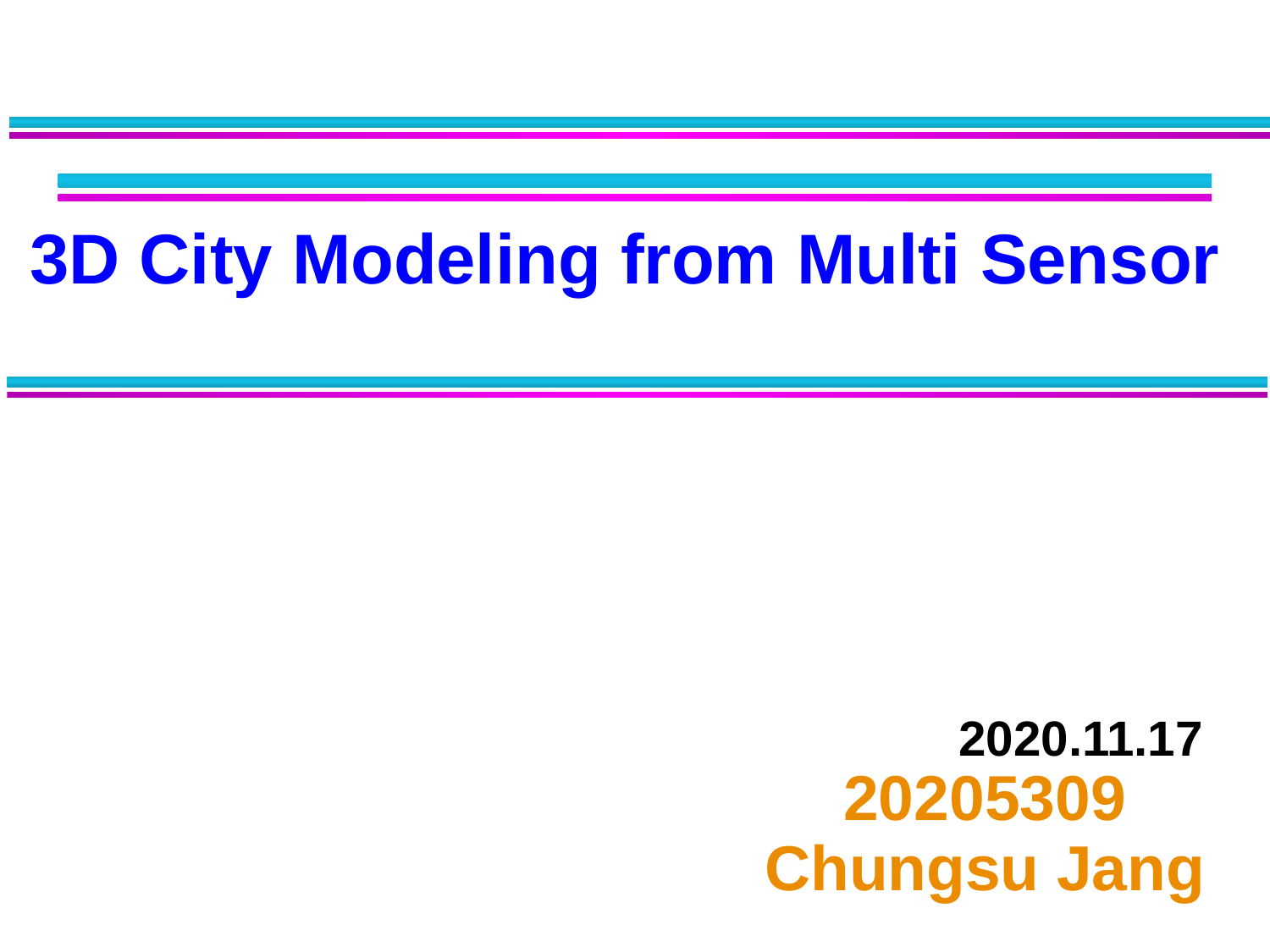

3D City Modeling from Multi Sensor

2020.11.17
20205309
Chungsu Jang